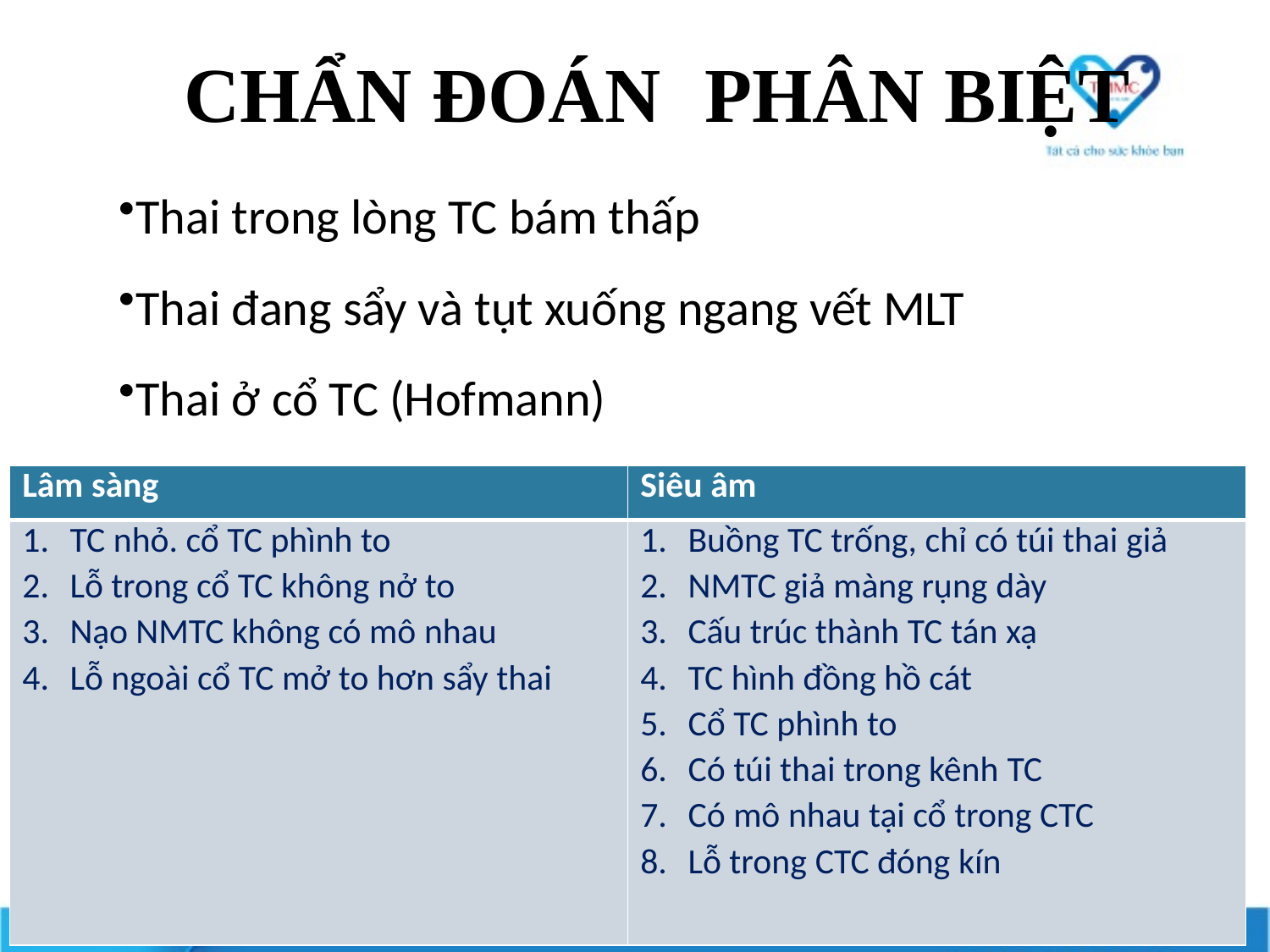

# CHẨN ĐOÁN	PHÂN BIỆT
Thai trong lòng TC bám thấp
Thai đang sẩy và tụt xuống ngang vết MLT
Thai ở cổ TC (Hofmann)
| Lâm sàng | Siêu âm |
| --- | --- |
| TC nhỏ. cổ TC phình to Lỗ trong cổ TC không nở to Nạo NMTC không có mô nhau Lỗ ngoài cổ TC mở to hơn sẩy thai | Buồng TC trống, chỉ có túi thai giả NMTC giả màng rụng dày Cấu trúc thành TC tán xạ TC hình đồng hồ cát Cổ TC phình to Có túi thai trong kênh TC Có mô nhau tại cổ trong CTC Lỗ trong CTC đóng kín |